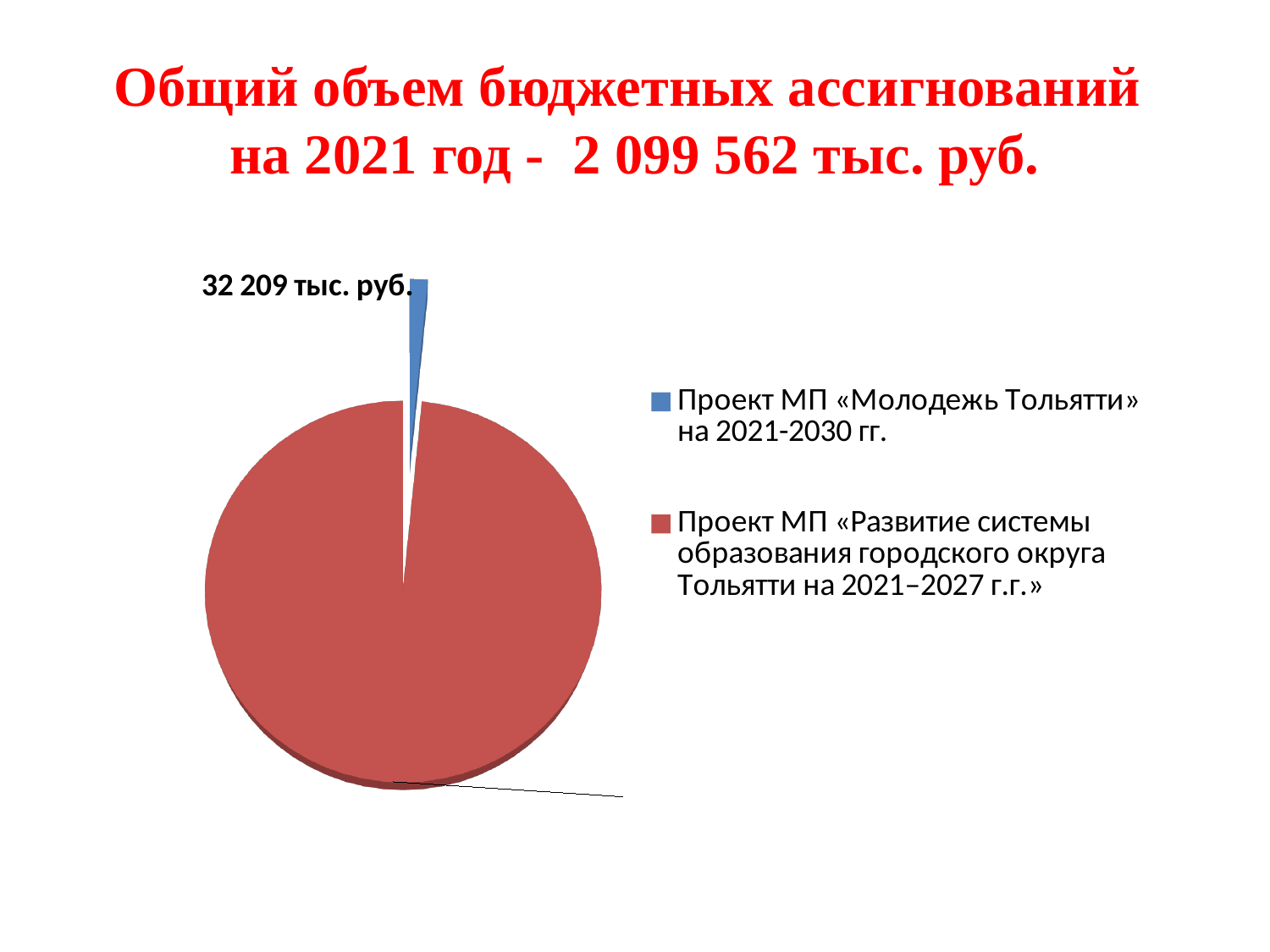

# Общий объем бюджетных ассигнований на 2021 год -  2 099 562 тыс. руб.

[unsupported chart]